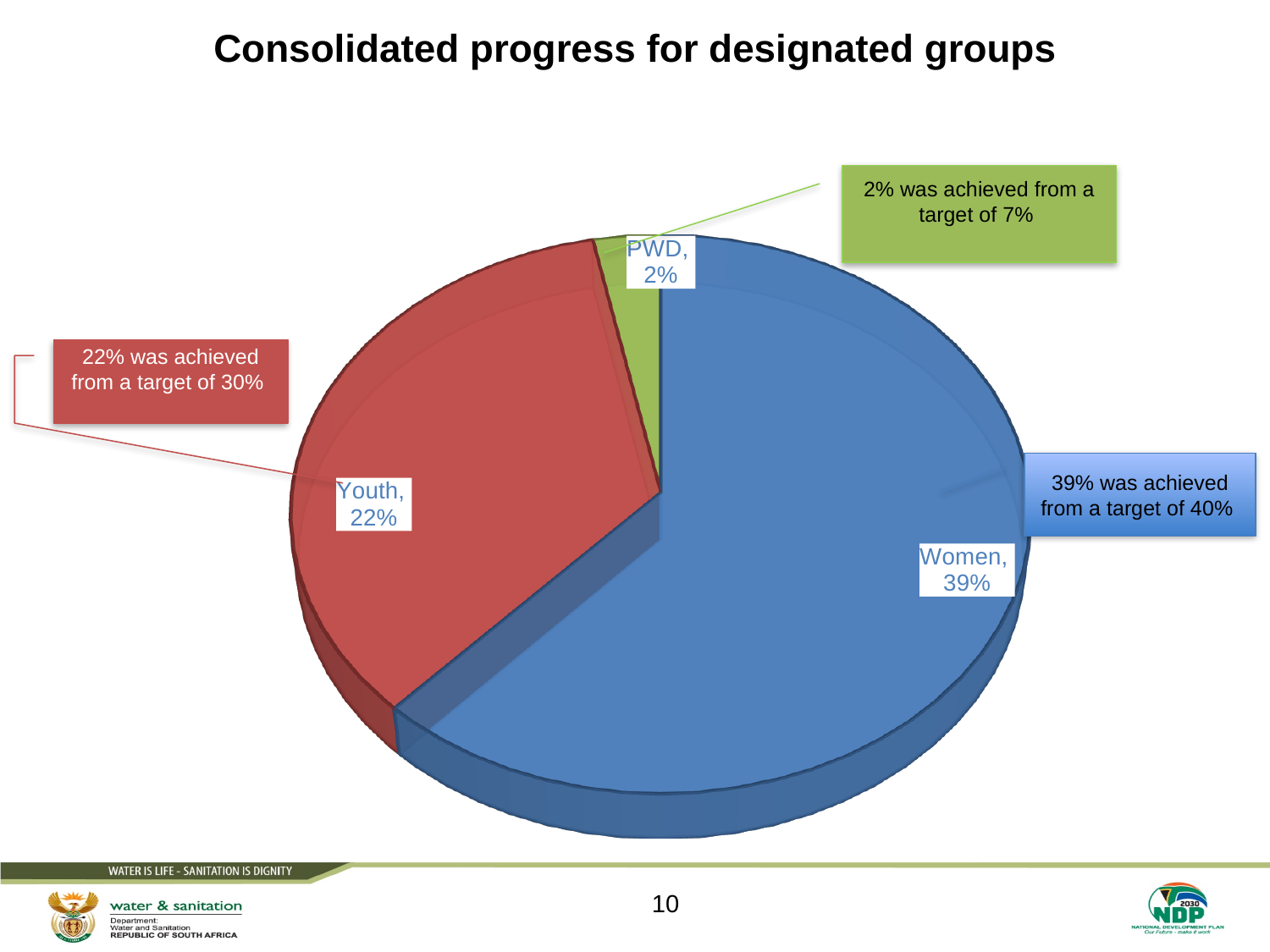

# Consolidated progress for designated groups
2% was achieved from a target of 7%

[unsupported chart]

22% was achieved from a target of 30%

39% was achieved from a target of 40%
10